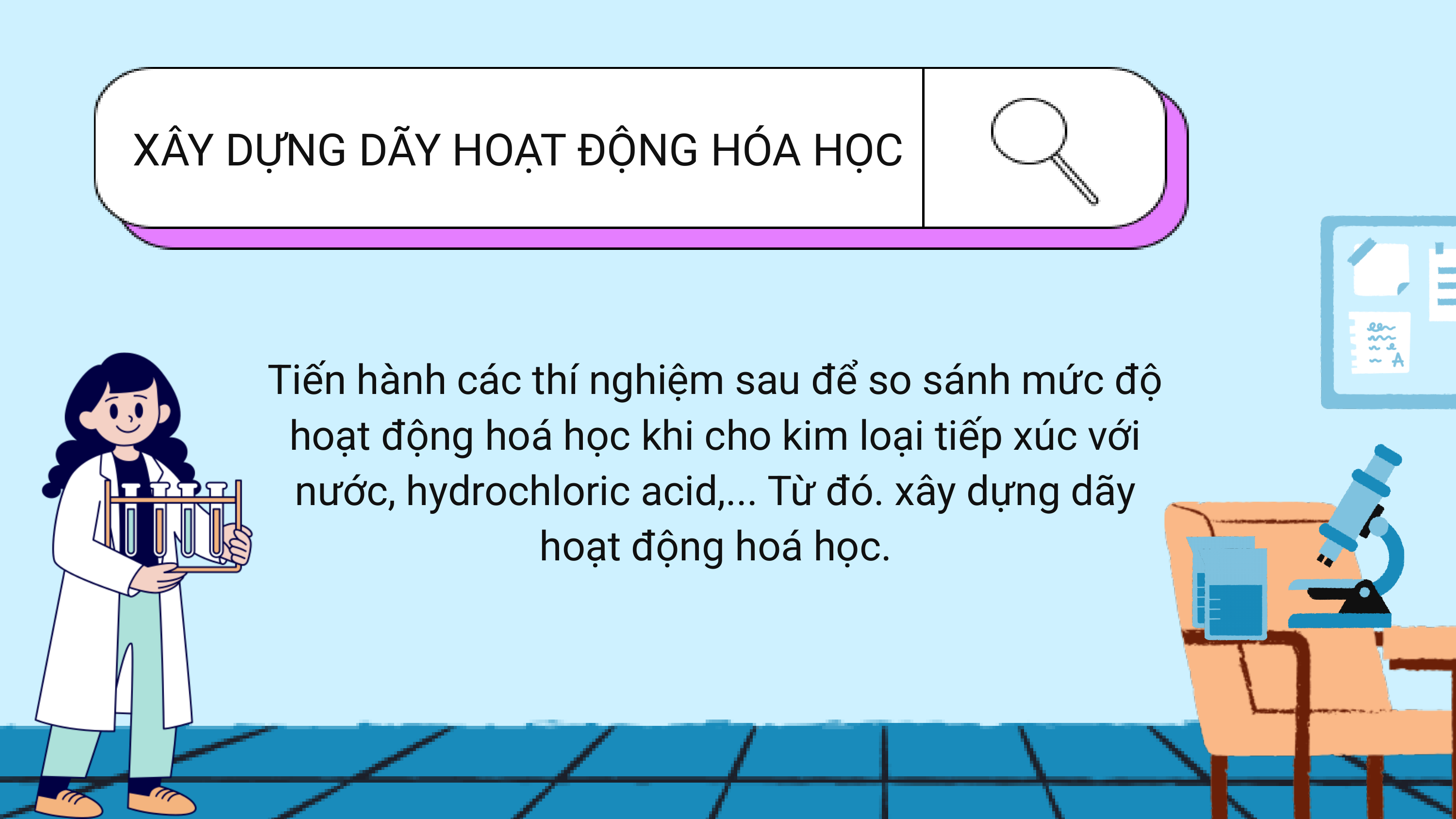

XÂY DỰNG DÃY HOẠT ĐỘNG HÓA HỌC

Tiến hành các thí nghiệm sau để so sánh mức độ hoạt động hoá học khi cho kim loại tiếp xúc với nước, hydrochloric acid,... Từ đó. xây dựng dãy hoạt động hoá học.